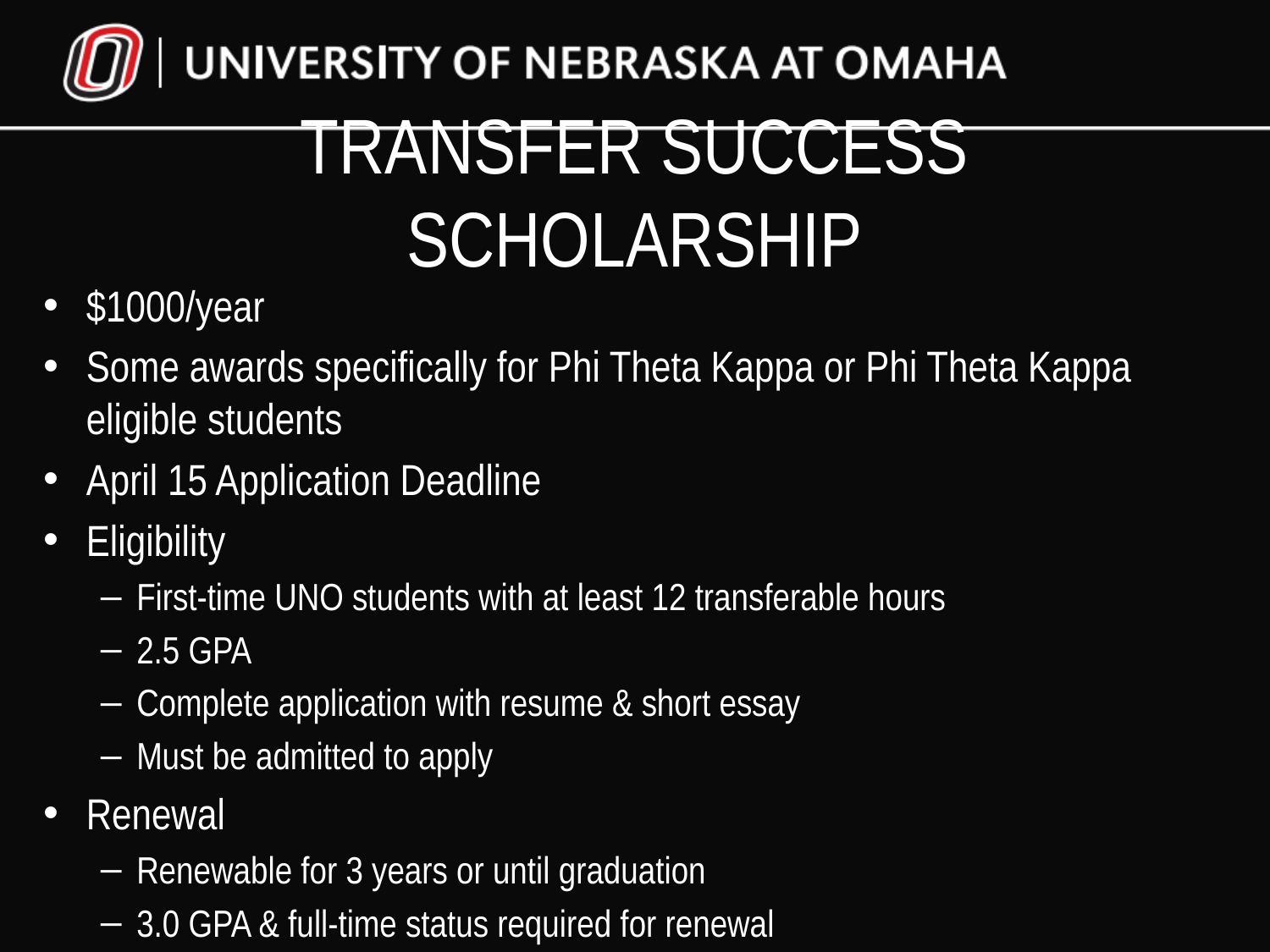

# Transfer Success Scholarship
$1000/year
Some awards specifically for Phi Theta Kappa or Phi Theta Kappa eligible students
April 15 Application Deadline
Eligibility
First-time UNO students with at least 12 transferable hours
2.5 GPA
Complete application with resume & short essay
Must be admitted to apply
Renewal
Renewable for 3 years or until graduation
3.0 GPA & full-time status required for renewal